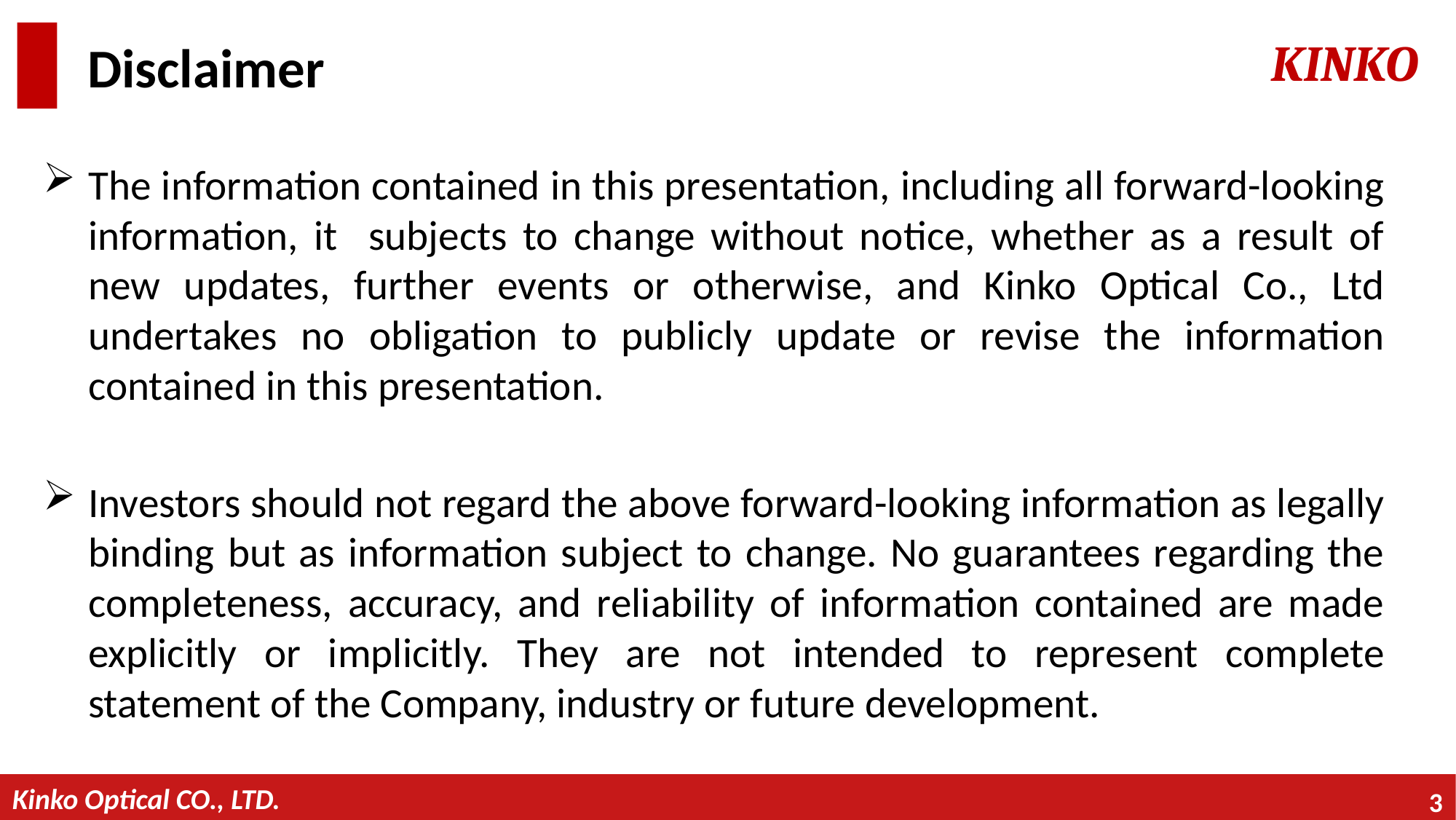

# Disclaimer
The information contained in this presentation, including all forward-looking information, it  subjects to change without notice, whether as a result of new updates, further events or otherwise, and Kinko Optical Co., Ltd undertakes no obligation to publicly update or revise the information contained in this presentation.

Investors should not regard the above forward-looking information as legally binding but as information subject to change. No guarantees regarding the completeness, accuracy, and reliability of information contained are made explicitly or implicitly. They are not intended to represent complete statement of the Company, industry or future development.
3